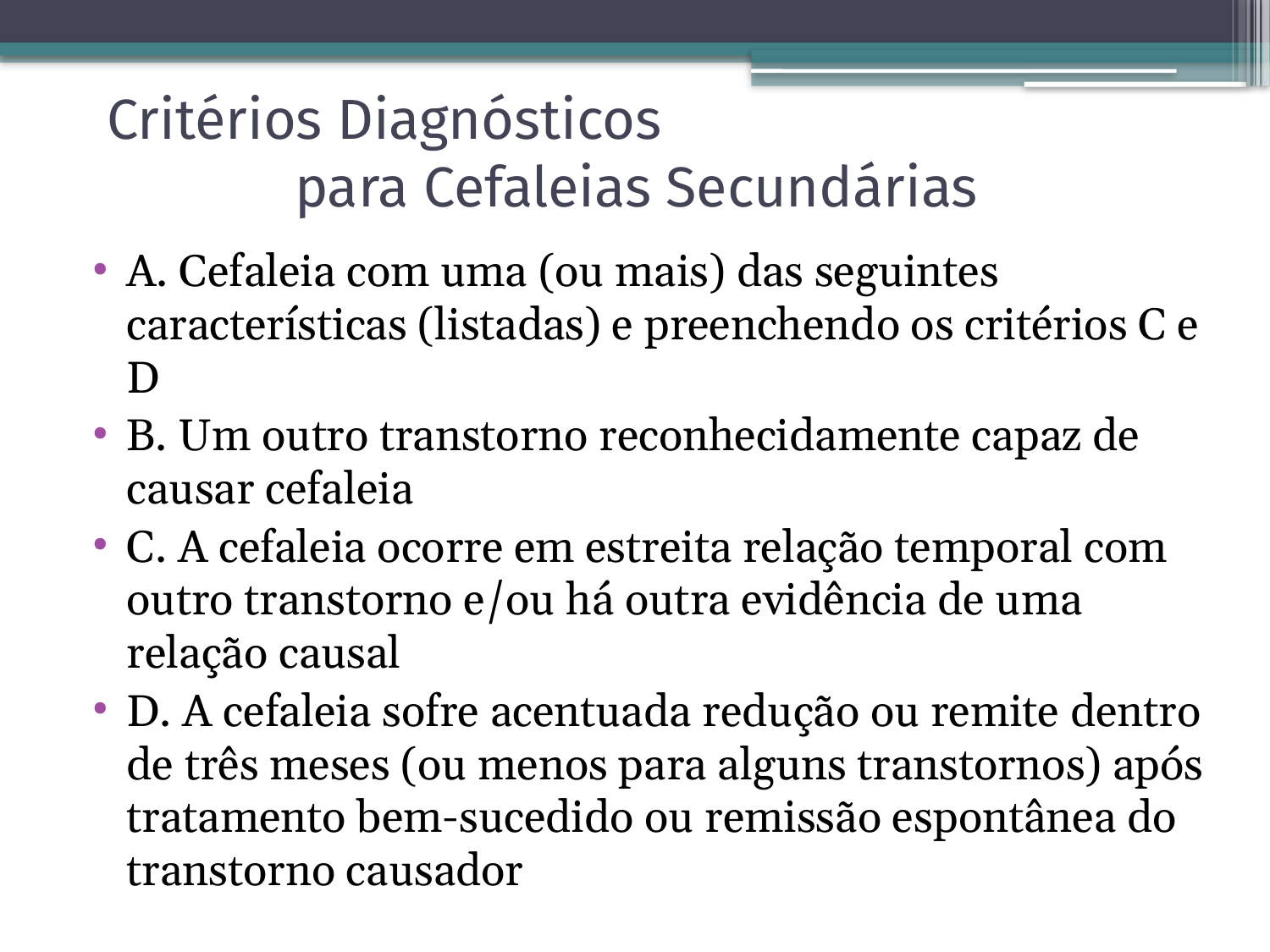

# Critérios Diagnósticos                                   para Cefaleias Secundárias
A. Cefaleia com uma (ou mais) das seguintes características (listadas) e preenchendo os critérios C e D
B. Um outro transtorno reconhecidamente capaz de causar cefaleia
C. A cefaleia ocorre em estreita relação temporal com outro transtorno e/ou há outra evidência de uma relação causal
D. A cefaleia sofre acentuada redução ou remite dentro de três meses (ou menos para alguns transtornos) após tratamento bem-sucedido ou remissão espontânea do transtorno causador